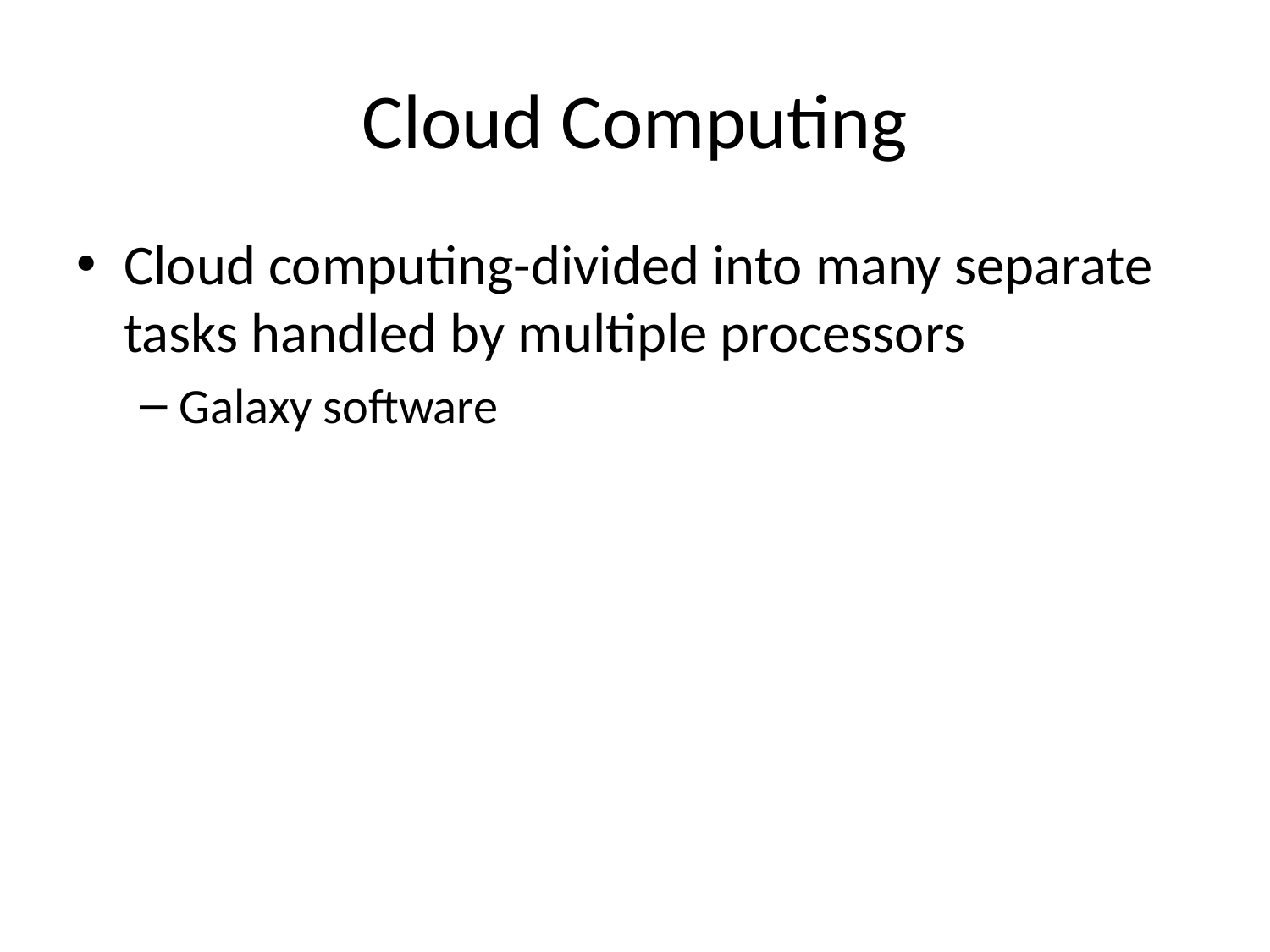

# Cloud Computing
Cloud computing-divided into many separate tasks handled by multiple processors
Galaxy software